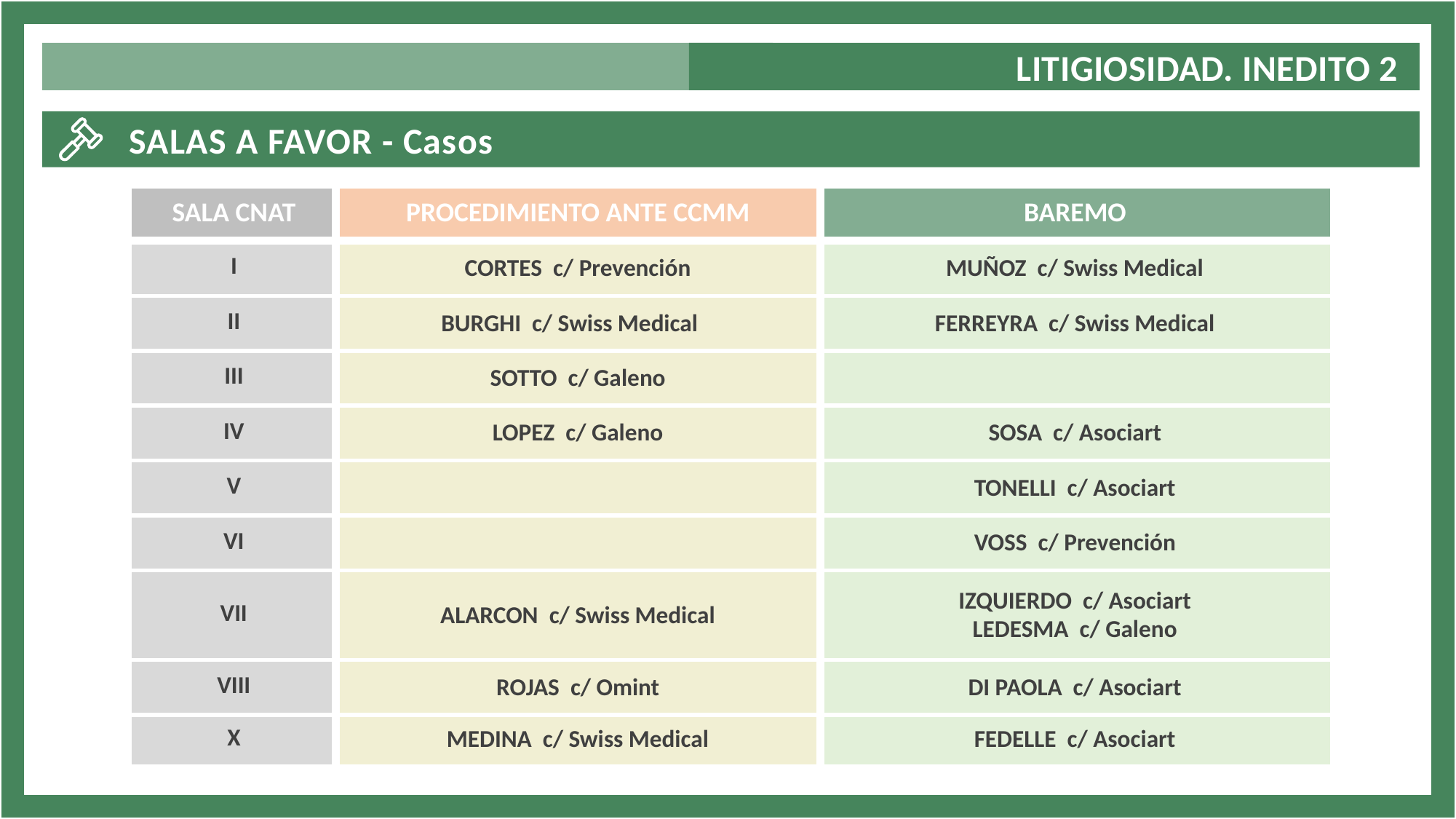

LITIGIOSIDAD. INEDITO 2
        SALAS A FAVOR - Casos

| SALA CNAT | PROCEDIMIENTO ANTE CCMM | BAREMO |
| --- | --- | --- |
| I | CORTES c/ Prevención | MUÑOZ c/ Swiss Medical |
| II | BURGHI c/ Swiss Medical | FERREYRA c/ Swiss Medical |
| III | SOTTO c/ Galeno |  |
| IV | LOPEZ c/ Galeno | SOSA c/ Asociart |
| V |  | TONELLI c/ Asociart |
| VI |  | VOSS c/ Prevención |
| VII | ALARCON c/ Swiss Medical | IZQUIERDO c/ Asociart LEDESMA c/ Galeno |
| VIII | ROJAS c/ Omint | DI PAOLA c/ Asociart |
| X | MEDINA c/ Swiss Medical | FEDELLE c/ Asociart |